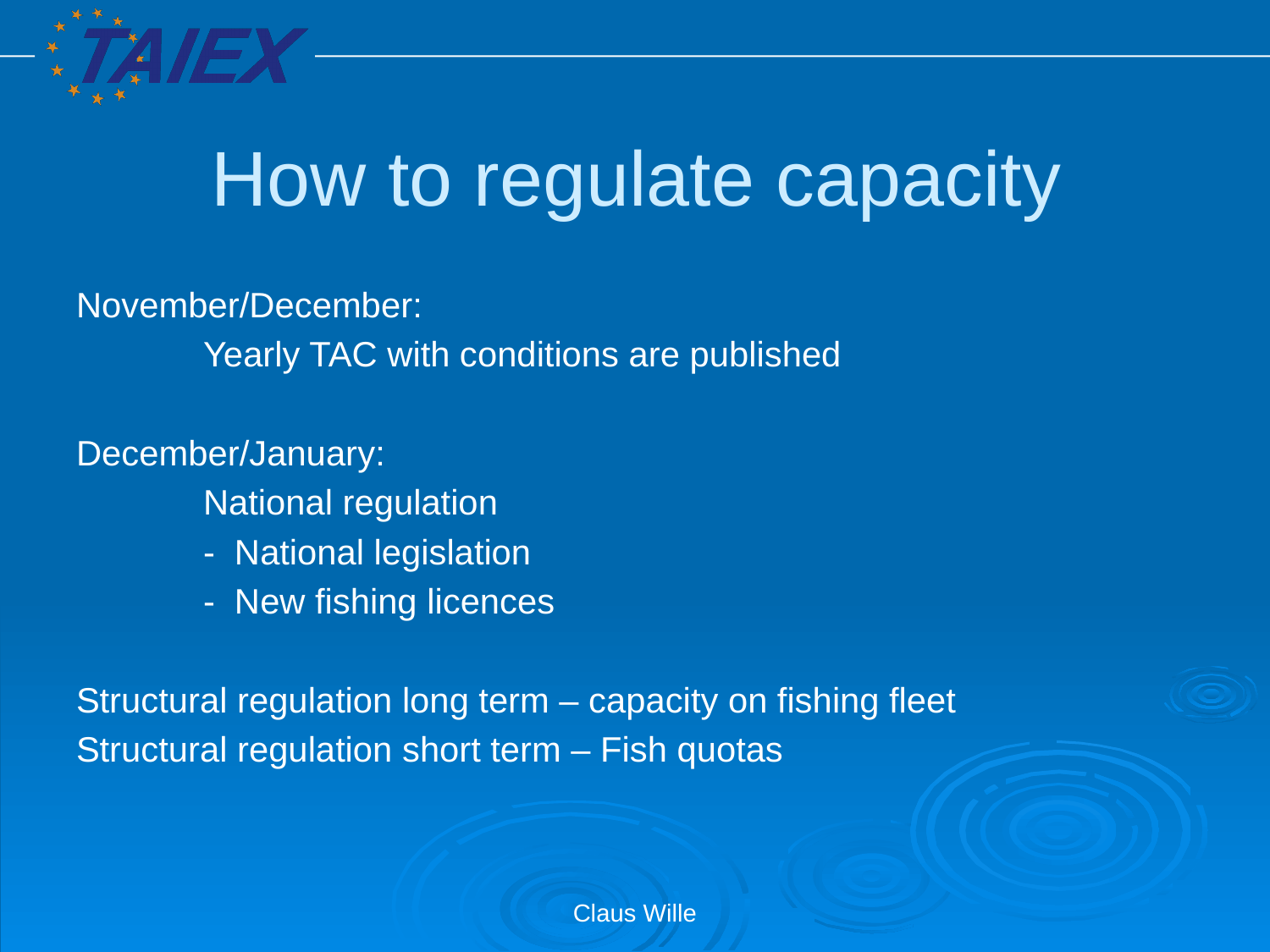

# How to regulate capacity
November/December:
	Yearly TAC with conditions are published

December/January:
	National regulation
	-  National legislation
	-  New fishing licences

Structural regulation long term – capacity on fishing fleet
Structural regulation short term – Fish quotas

Claus Wille